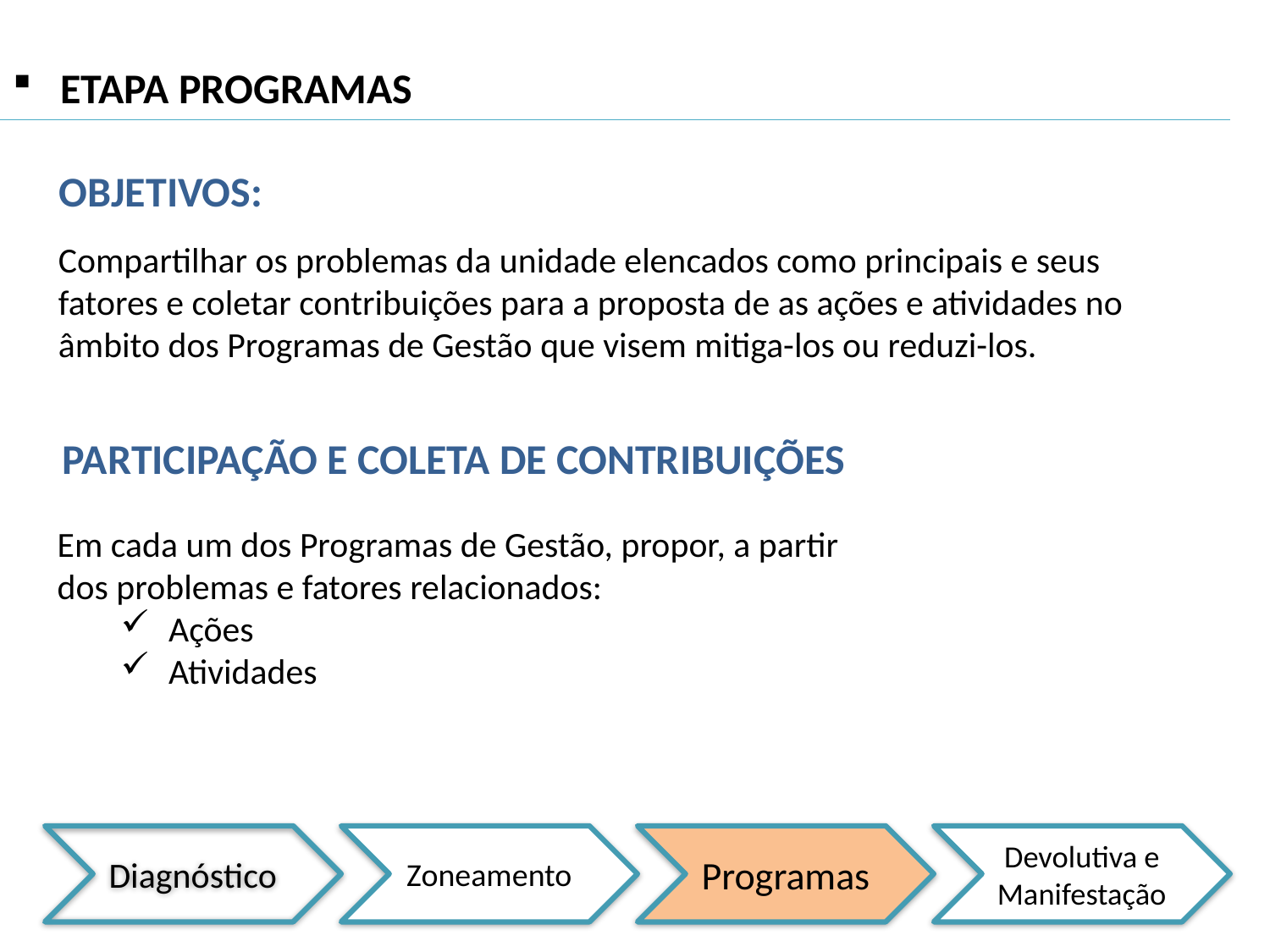

ETAPA PROGRAMAS
OBJETIVOS:
Compartilhar os problemas da unidade elencados como principais e seus fatores e coletar contribuições para a proposta de as ações e atividades no âmbito dos Programas de Gestão que visem mitiga-los ou reduzi-los.
PARTICIPAÇÃO E COLETA DE CONTRIBUIÇÕES
Em cada um dos Programas de Gestão, propor, a partir dos problemas e fatores relacionados:
Ações
Atividades
Programas
Devolutiva e Manifestação
Diagnóstico
Zoneamento